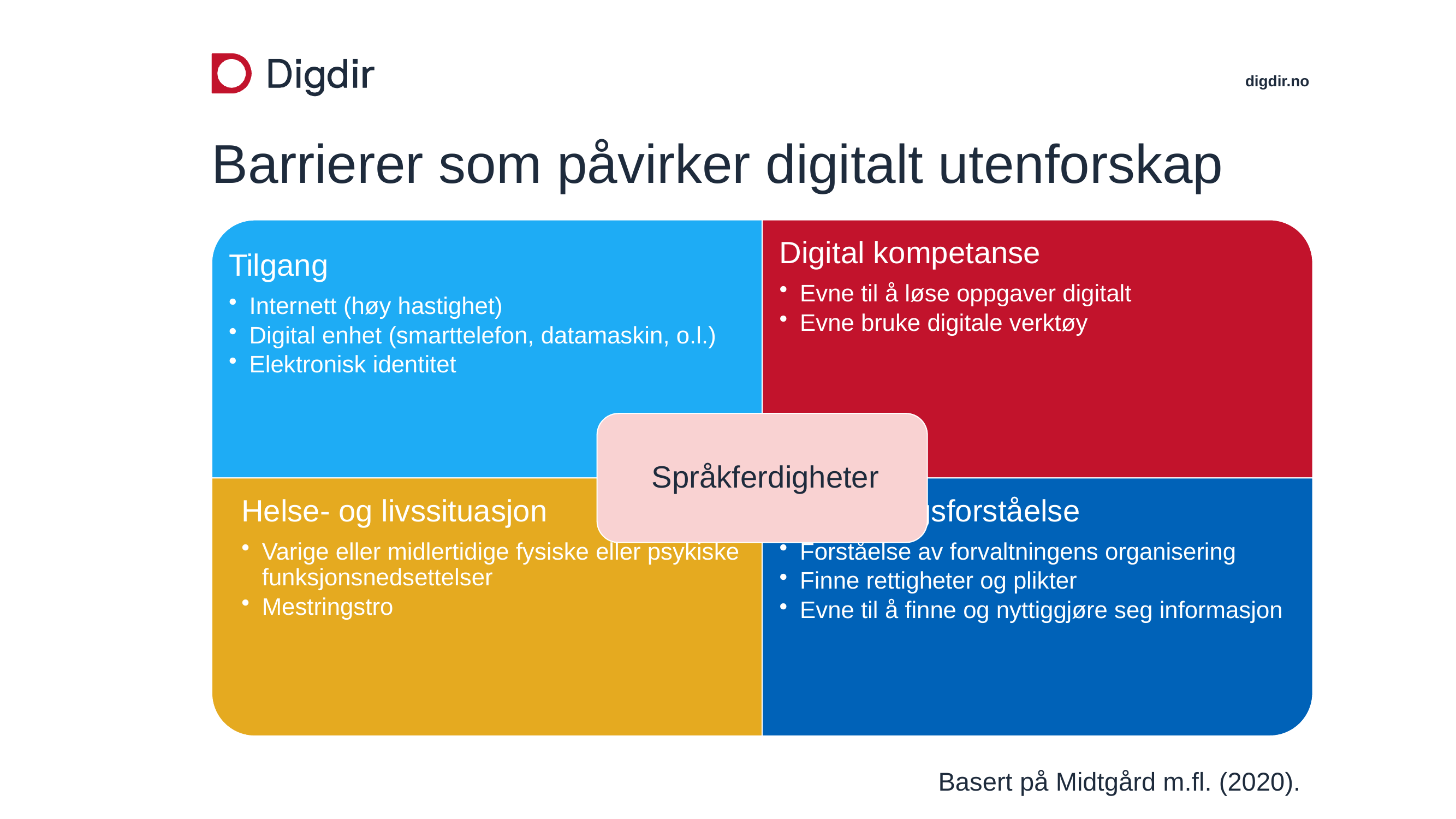

# Barrierer som påvirker digitalt utenforskap
Tilgang
Internett (høy hastighet)
Digital enhet (smarttelefon, datamaskin, o.l.)
Elektronisk identitet
Digital kompetanse
Evne til å løse oppgaver digitalt
Evne bruke digitale verktøy
Helse- og livssituasjon
Varige eller midlertidige fysiske eller psykiske funksjonsnedsettelser
Mestringstro
Forvaltningsforståelse
Forståelse av forvaltningens organisering
Finne rettigheter og plikter
Evne til å finne og nyttiggjøre seg informasjon
Språkferdigheter
Basert på Midtgård m.fl. (2020).